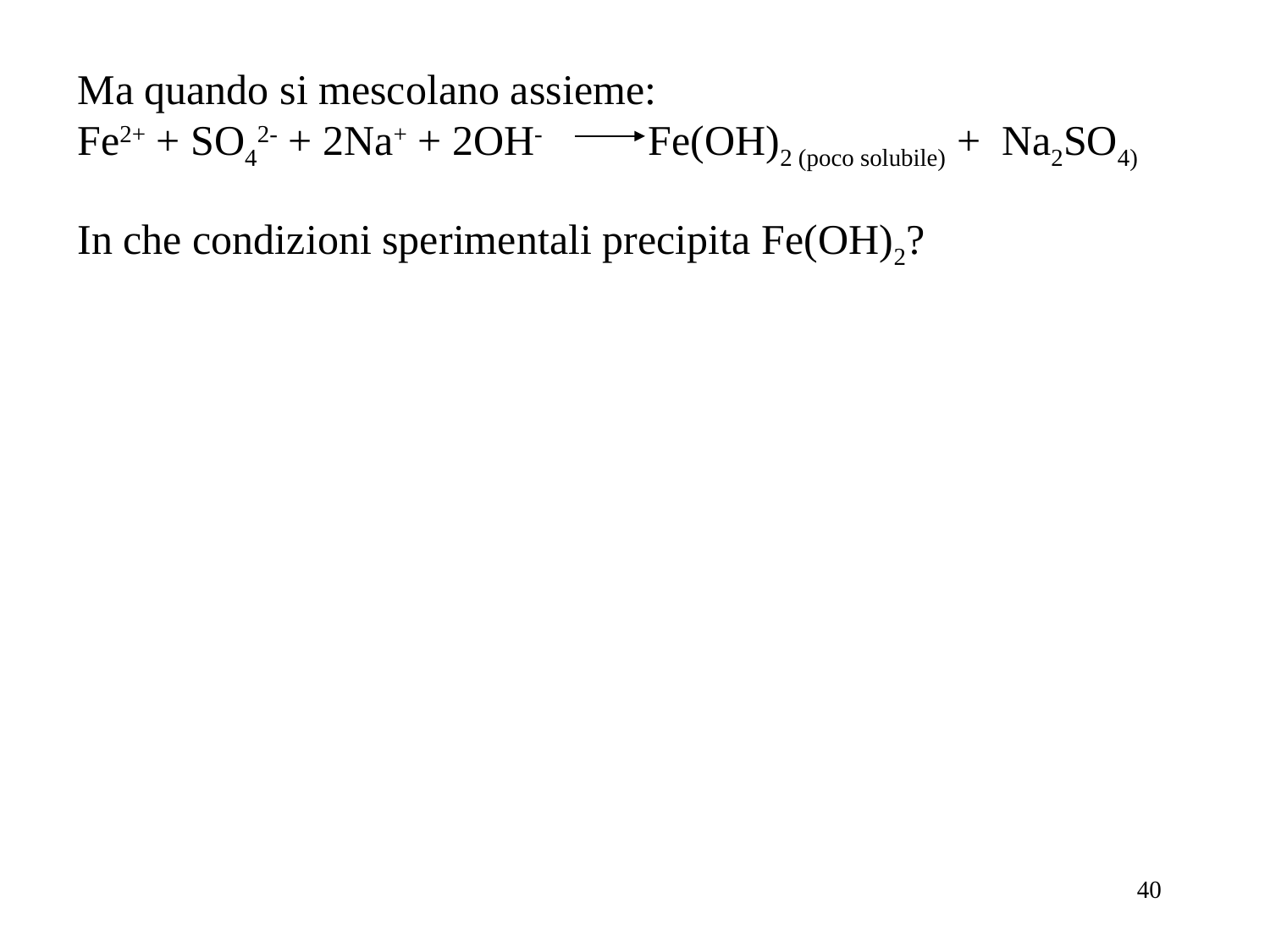

Ma quando si mescolano assieme:
Fe2+ + SO42- + 2Na+ + 2OH-          Fe(OH)2 (poco solubile) +  Na2SO4)
In che condizioni sperimentali precipita Fe(OH)2?
40